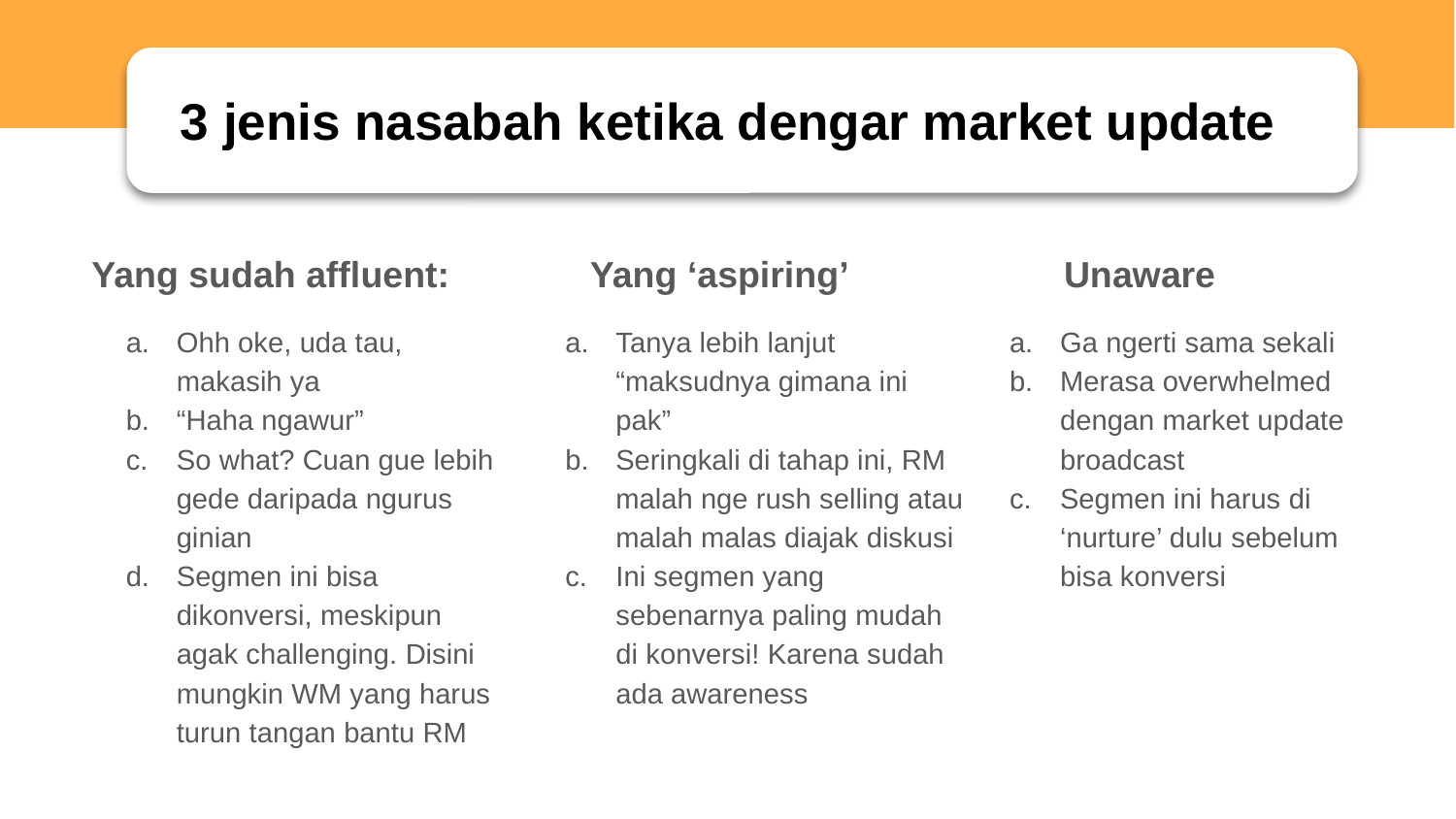

# 3 jenis nasabah ketika dengar market update
Yang sudah affluent:
Ohh oke, uda tau, makasih ya
“Haha ngawur”
So what? Cuan gue lebih gede daripada ngurus ginian
Segmen ini bisa dikonversi, meskipun agak challenging. Disini mungkin WM yang harus turun tangan bantu RM
Yang ‘aspiring’
Tanya lebih lanjut “maksudnya gimana ini pak”
Seringkali di tahap ini, RM malah nge rush selling atau malah malas diajak diskusi
Ini segmen yang sebenarnya paling mudah di konversi! Karena sudah ada awareness
Unaware
Ga ngerti sama sekali
Merasa overwhelmed dengan market update broadcast
Segmen ini harus di ‘nurture’ dulu sebelum bisa konversi